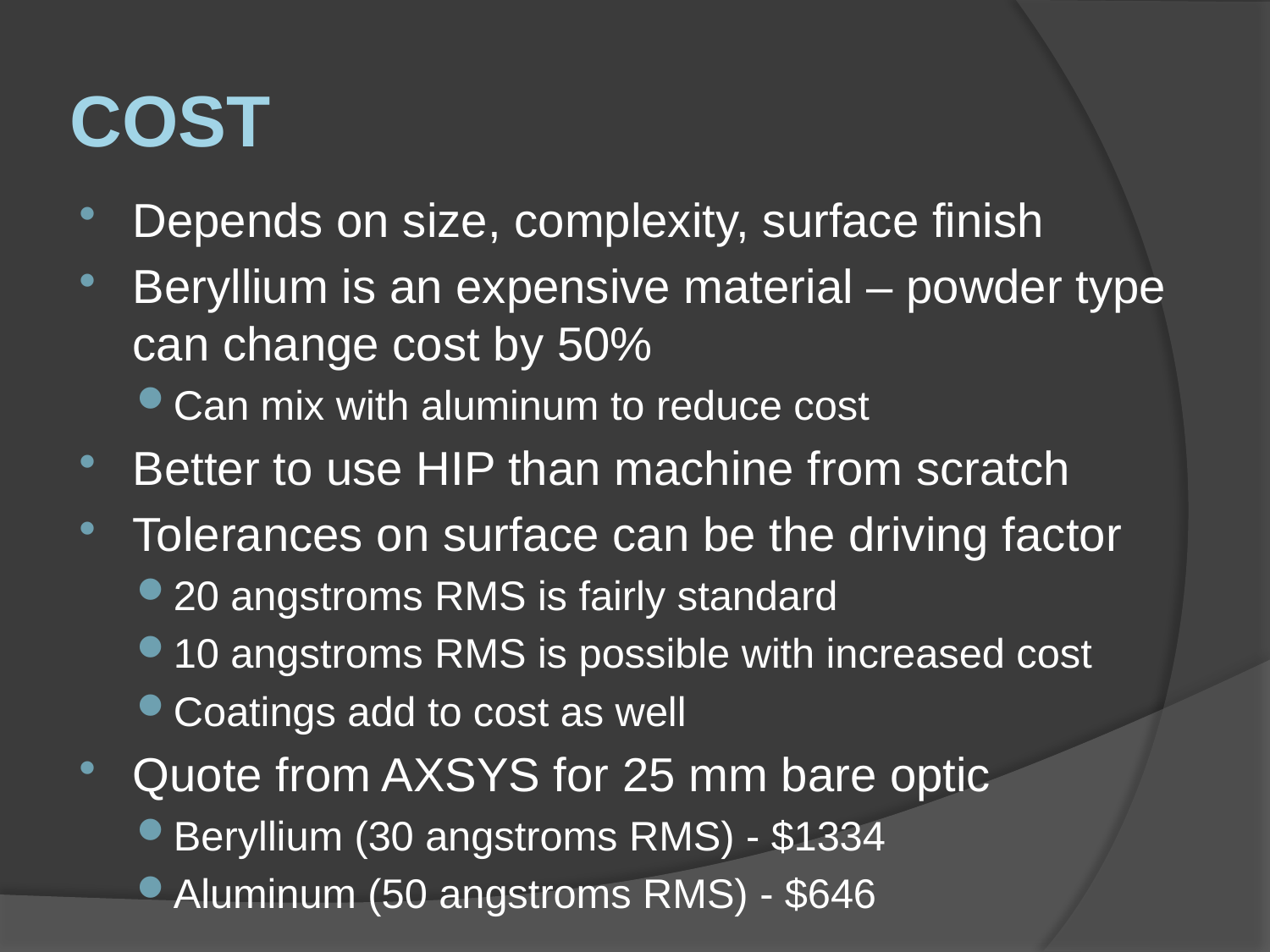

# Cost
Depends on size, complexity, surface finish
Beryllium is an expensive material – powder type can change cost by 50%
Can mix with aluminum to reduce cost
Better to use HIP than machine from scratch
Tolerances on surface can be the driving factor
20 angstroms RMS is fairly standard
10 angstroms RMS is possible with increased cost
Coatings add to cost as well
Quote from AXSYS for 25 mm bare optic
Beryllium (30 angstroms RMS) - $1334
Aluminum (50 angstroms RMS) - $646